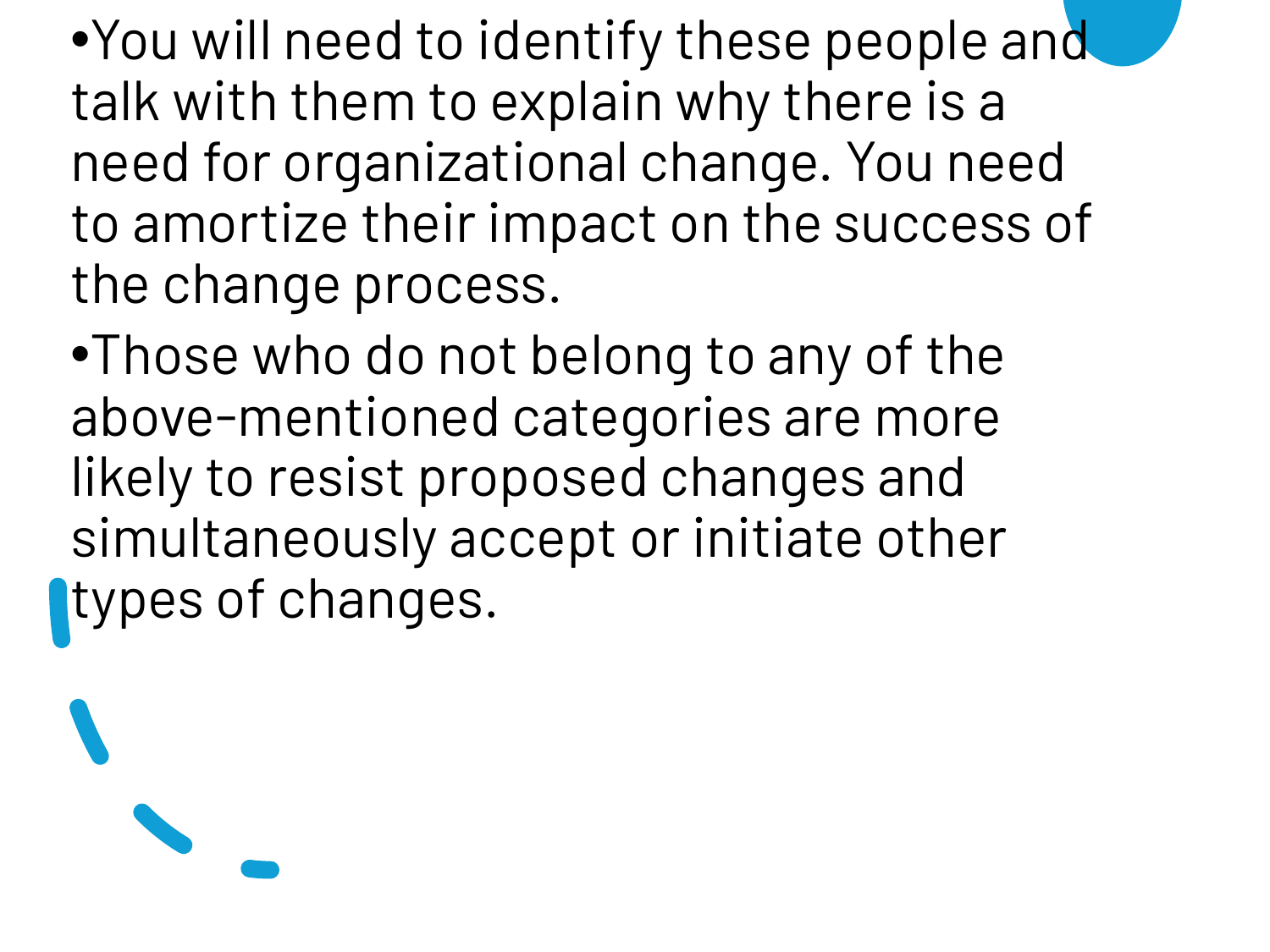

You will need to identify these people and talk with them to explain why there is a need for organizational change. You need to amortize their impact on the success of the change process.
Those who do not belong to any of the above-mentioned categories are more likely to resist proposed changes and simultaneously accept or initiate other types of changes.